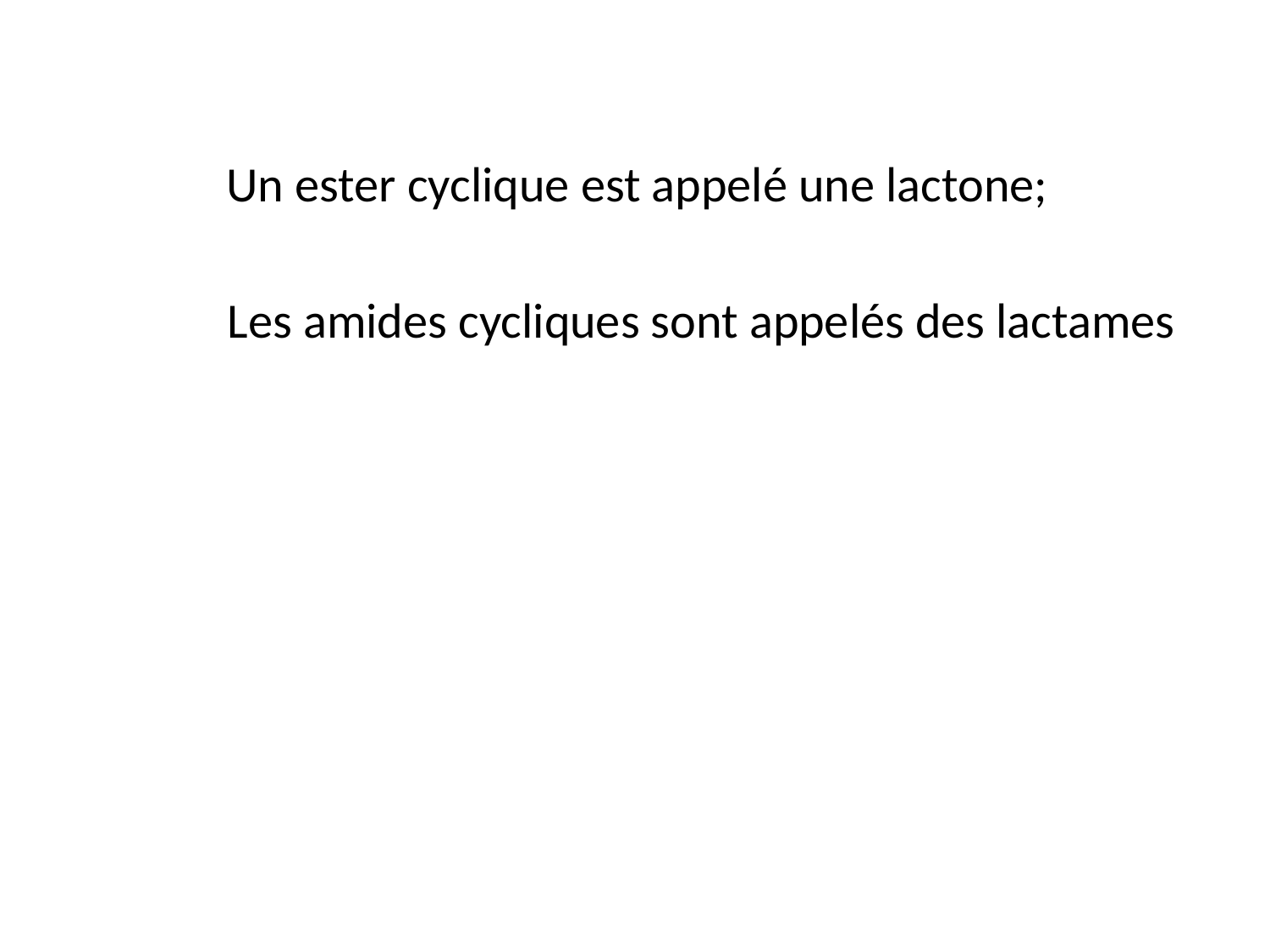

Un ester cyclique est appelé une lactone;
Les amides cycliques sont appelés des lactames